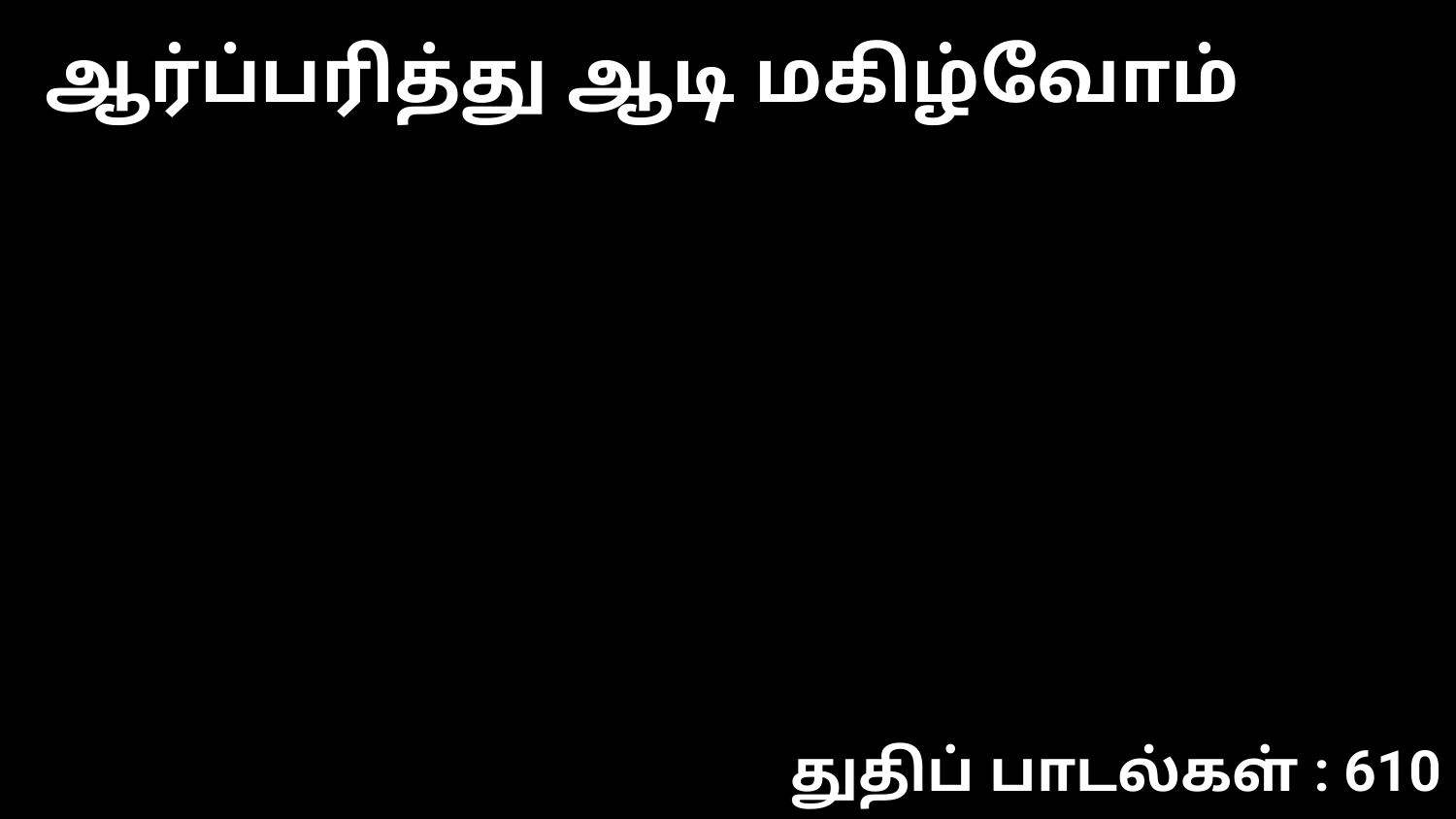

ஆர்ப்பரித்து ஆடி மகிழ்வோம்
துதிப் பாடல்கள் : 610